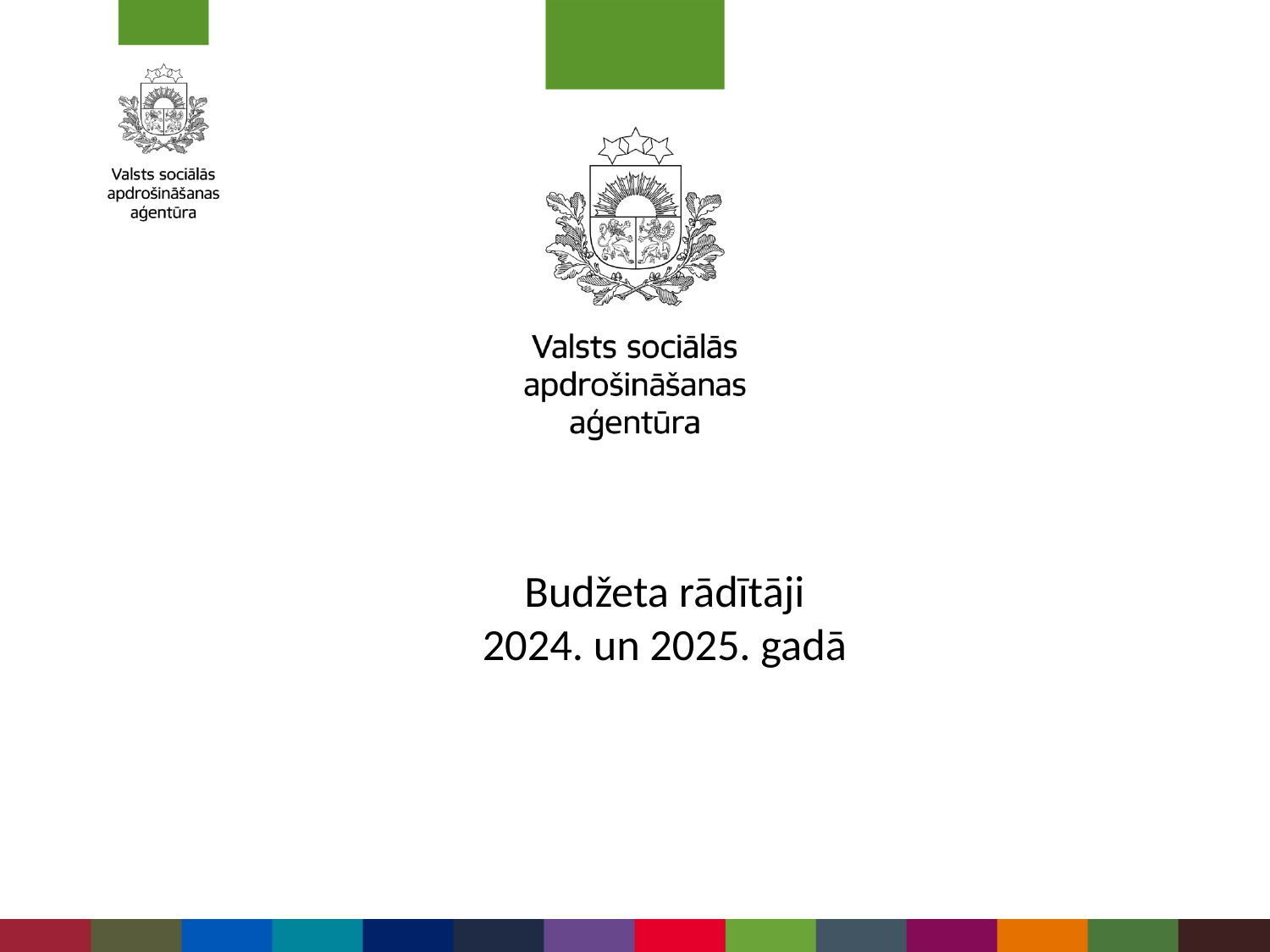

# Budžeta rādītāji 2024. un 2025. gadā